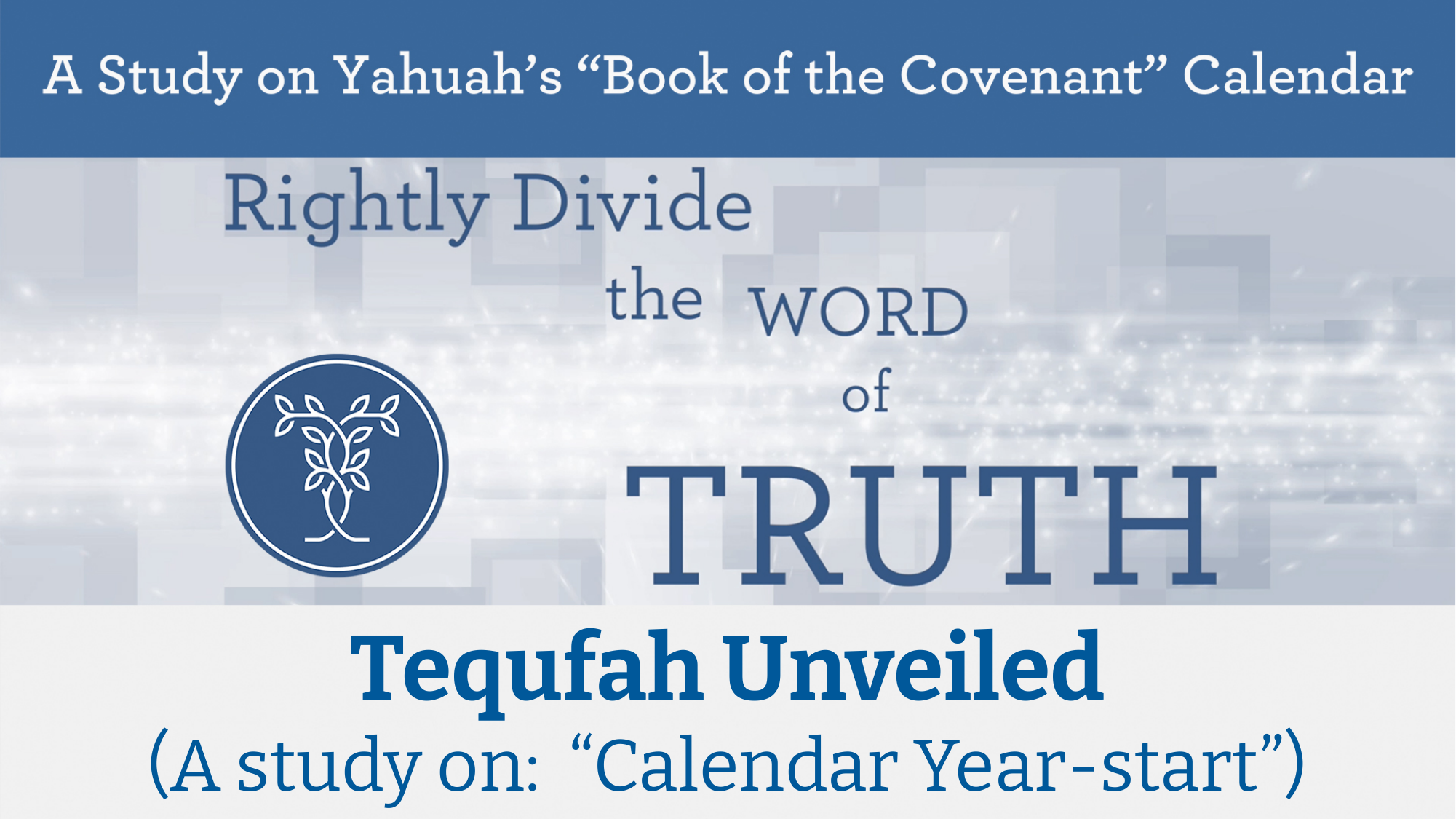

Tequfah Unveiled
(A study on:  “Calendar Year-start”)